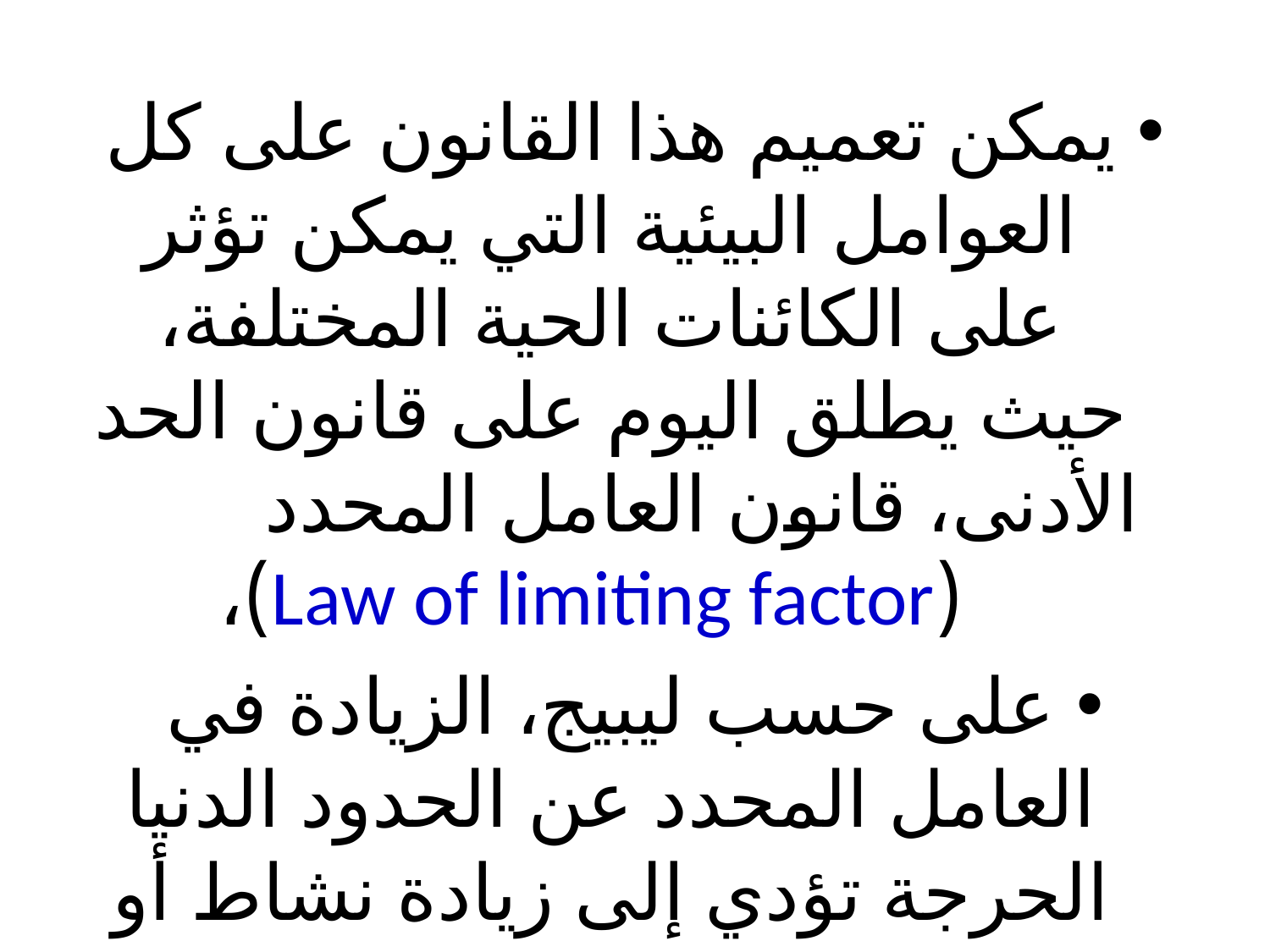

يمكن تعميم هذا القانون على كل العوامل البيئية التي يمكن تؤثر على الكائنات الحية المختلفة، حيث يطلق اليوم على قانون الحد الأدنى، قانون العامل المحدد             (Law of limiting factor)،
على حسب ليبيج، الزيادة في العامل المحدد عن الحدود الدنيا الحرجة تؤدي إلى زيادة نشاط أو نمو الكائن الحي بصورة خطية ثابتة.